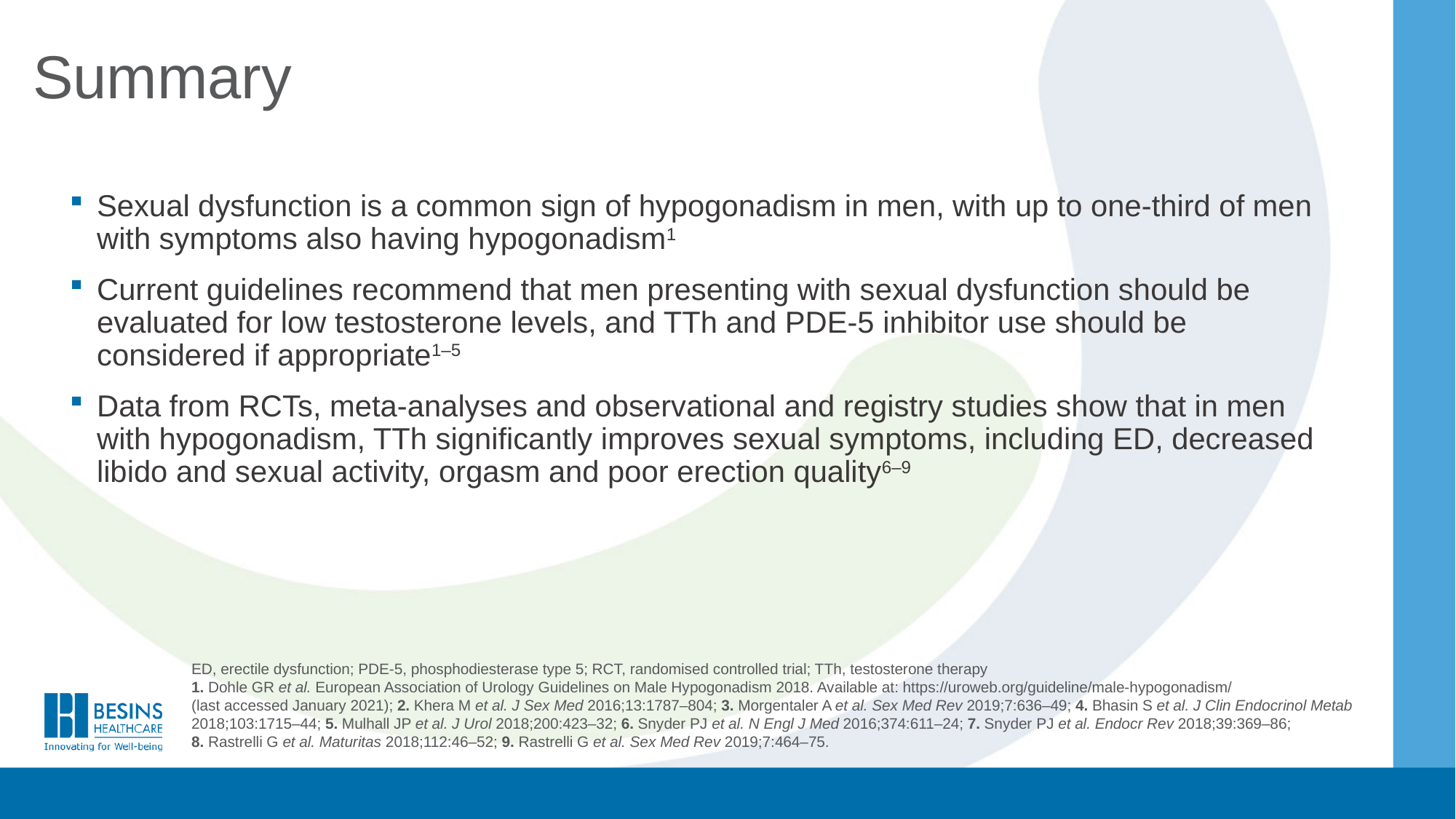

# Summary
Sexual dysfunction is a common sign of hypogonadism in men, with up to one-third of men with symptoms also having hypogonadism1
Current guidelines recommend that men presenting with sexual dysfunction should be evaluated for low testosterone levels, and TTh and PDE-5 inhibitor use should be considered if appropriate1–5
Data from RCTs, meta-analyses and observational and registry studies show that in men with hypogonadism, TTh significantly improves sexual symptoms, including ED, decreased libido and sexual activity, orgasm and poor erection quality6–9
ED, erectile dysfunction; PDE-5, phosphodiesterase type 5; RCT, randomised controlled trial; TTh, testosterone therapy
1. Dohle GR et al. European Association of Urology Guidelines on Male Hypogonadism 2018. Available at: https://uroweb.org/guideline/male-hypogonadism/
(last accessed January 2021); 2. Khera M et al. J Sex Med 2016;13:1787–804; 3. Morgentaler A et al. Sex Med Rev 2019;7:636–49; 4. Bhasin S et al. J Clin Endocrinol Metab 2018;103:1715–44; 5. Mulhall JP et al. J Urol 2018;200:423–32; 6. Snyder PJ et al. N Engl J Med 2016;374:611–24; 7. Snyder PJ et al. Endocr Rev 2018;39:369–86;
8. Rastrelli G et al. Maturitas 2018;112:46–52; 9. Rastrelli G et al. Sex Med Rev 2019;7:464–75.